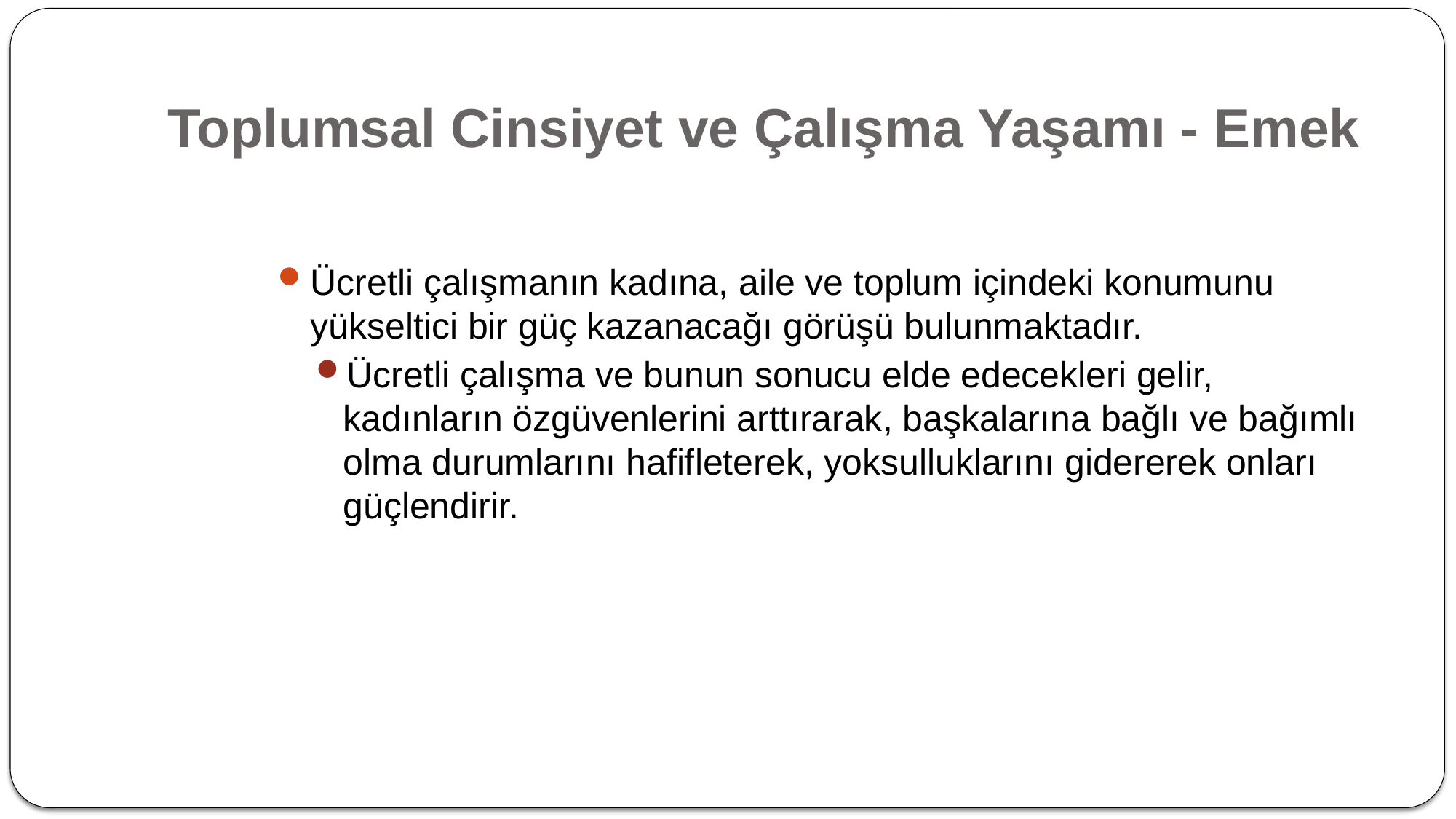

# Toplumsal Cinsiyet ve Çalışma Yaşamı - Emek
Ücretli çalışmanın kadına, aile ve toplum içindeki konumunu yükseltici bir güç kazanacağı görüşü bulunmaktadır.
Ücretli çalışma ve bunun sonucu elde edecekleri gelir, kadınların özgüvenlerini arttırarak, başkalarına bağlı ve bağımlı olma durumlarını hafifleterek, yoksulluklarını gidererek onları güçlendirir.